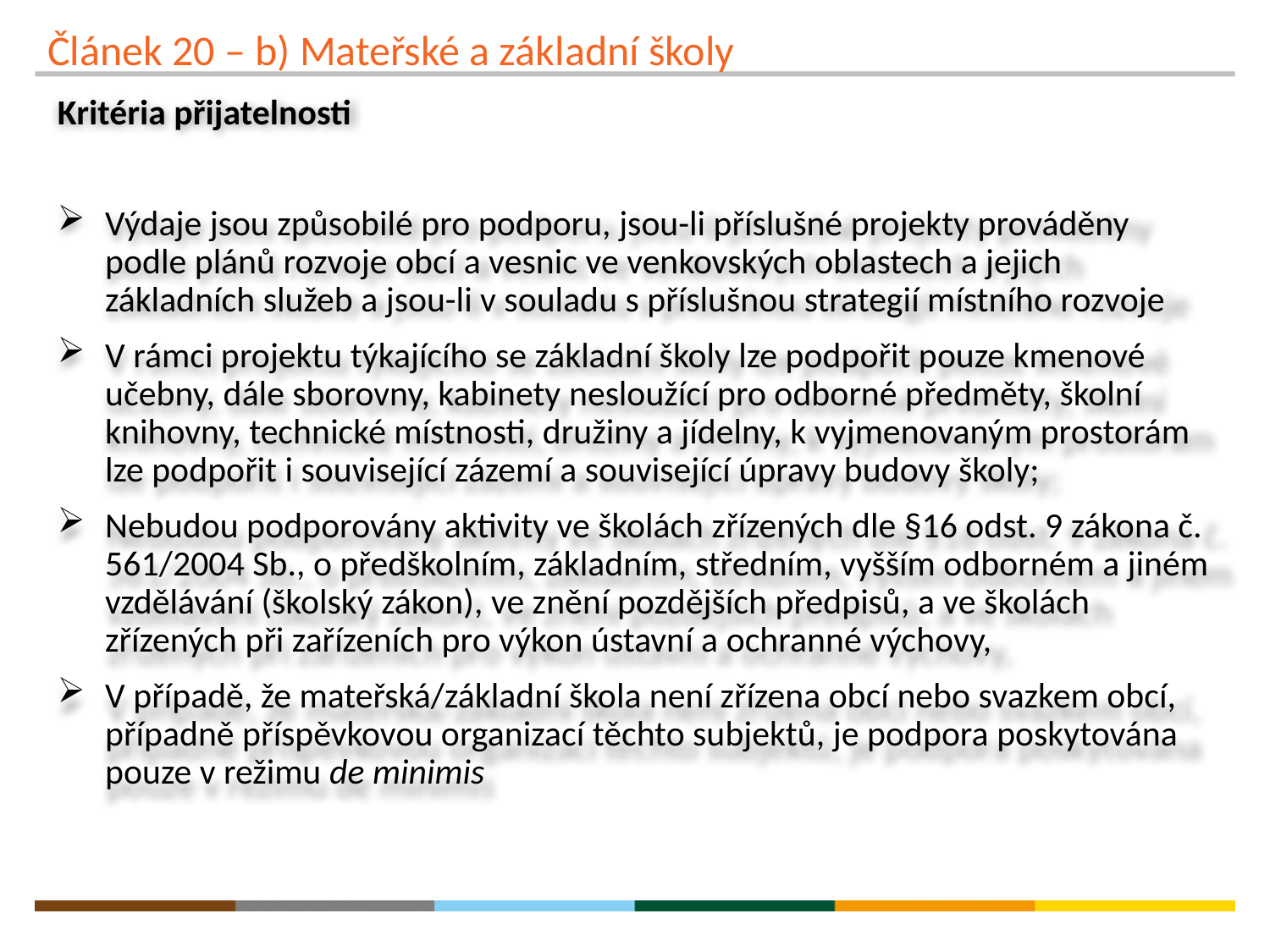

# Článek 20 – b) Mateřské a základní školy

Kritéria přijatelnosti

Výdaje jsou způsobilé pro podporu, jsou-li příslušné projekty prováděny podle plánů rozvoje obcí a vesnic ve venkovských oblastech a jejich základních služeb a jsou-li v souladu s příslušnou strategií místního rozvoje
V rámci projektu týkajícího se základní školy lze podpořit pouze kmenové učebny, dále sborovny, kabinety nesloužící pro odborné předměty, školní knihovny, technické místnosti, družiny a jídelny, k vyjmenovaným prostorám lze podpořit i související zázemí a související úpravy budovy školy;
Nebudou podporovány aktivity ve školách zřízených dle §16 odst. 9 zákona č. 561/2004 Sb., o předškolním, základním, středním, vyšším odborném a jiném vzdělávání (školský zákon), ve znění pozdějších předpisů, a ve školách zřízených při zařízeních pro výkon ústavní a ochranné výchovy,
V případě, že mateřská/základní škola není zřízena obcí nebo svazkem obcí, případně příspěvkovou organizací těchto subjektů, je podpora poskytována pouze v režimu de minimis